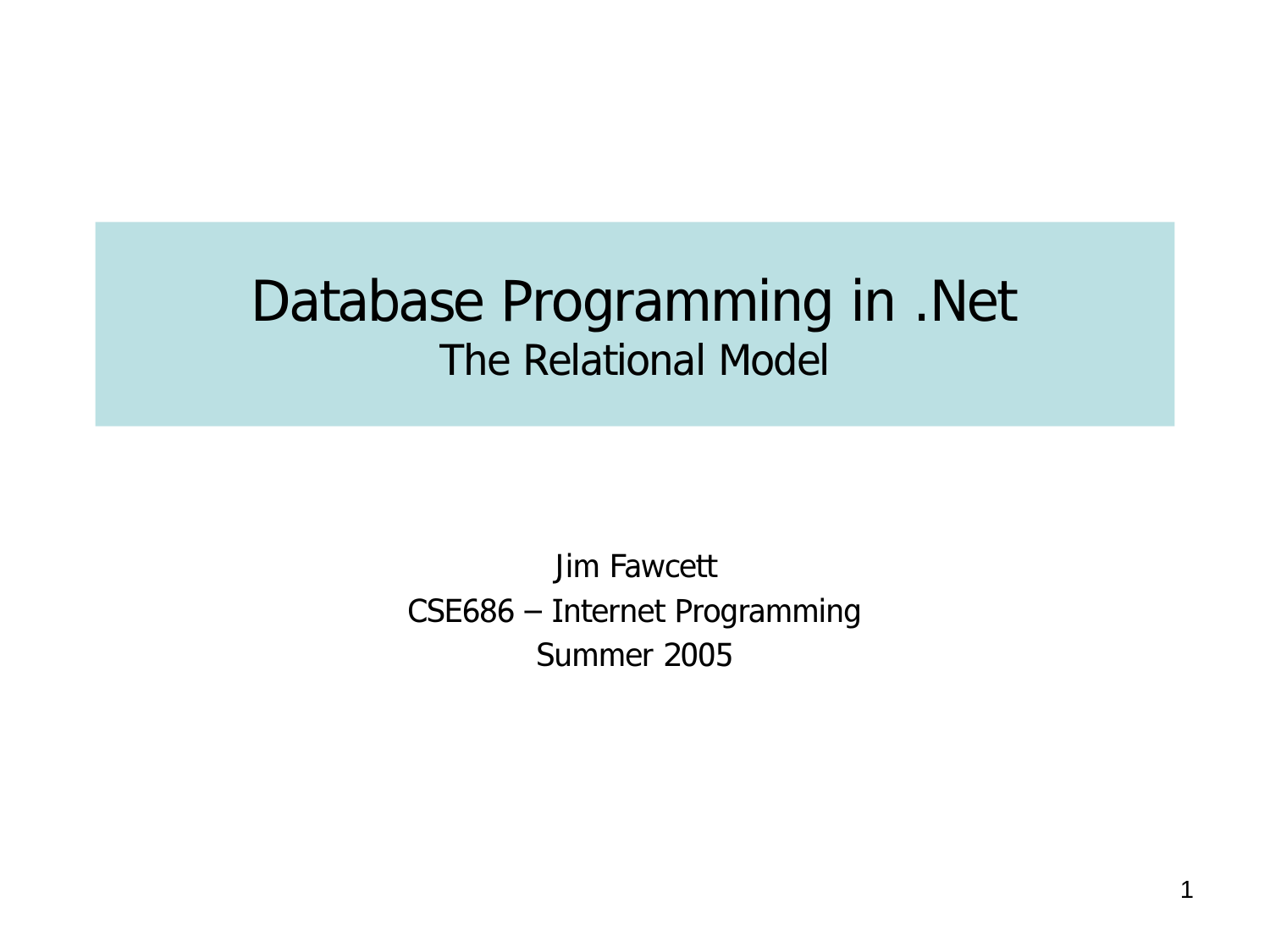

# Database Programming in .Net The Relational Model
Jim Fawcett
CSE686 – Internet Programming
Summer 2005
1